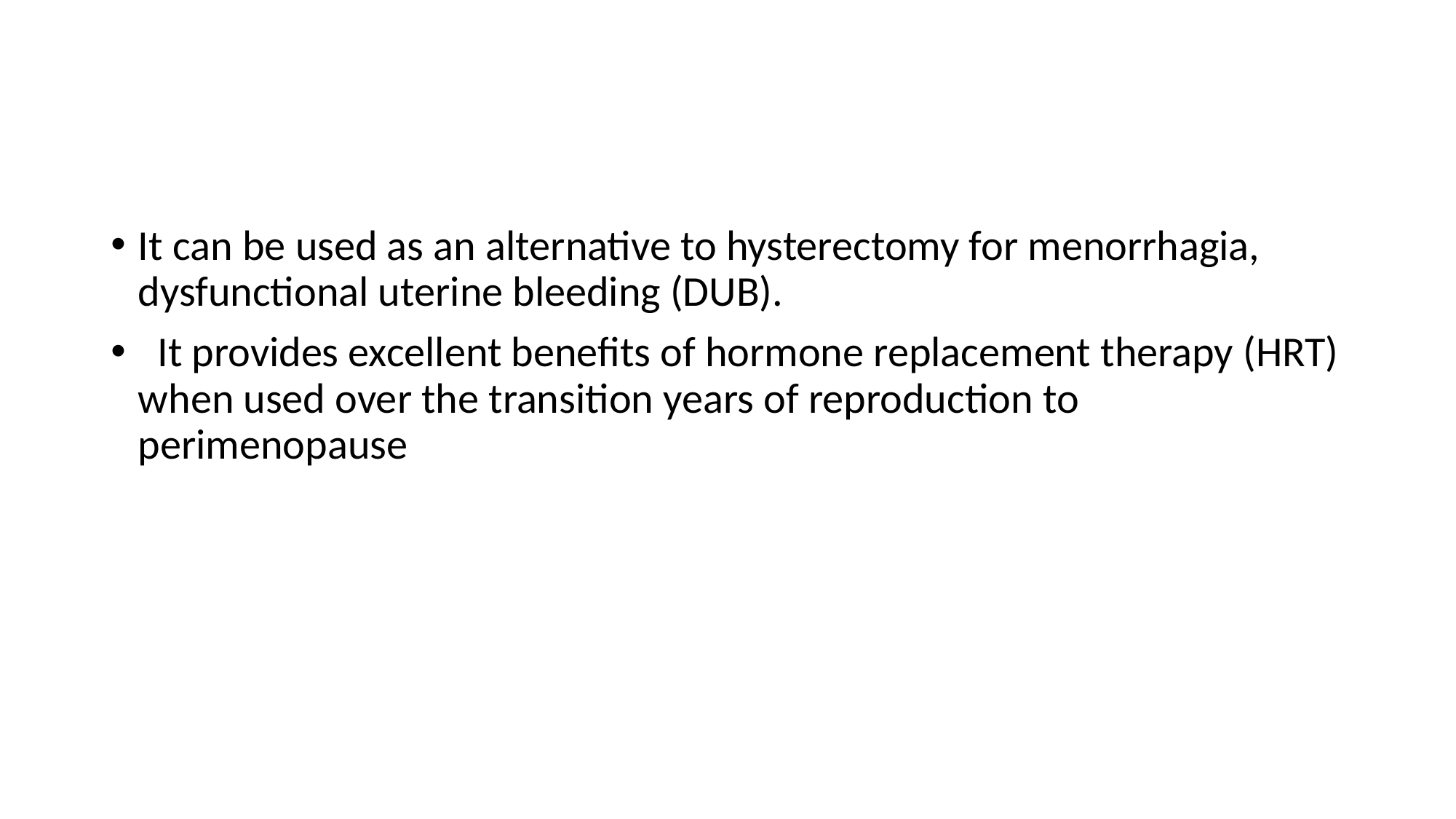

#
It can be used as an alternative to hysterectomy for menorrhagia, dysfunctional uterine bleeding (DUB).
  It provides excellent benefits of hormone replacement therapy (HRT) when used over the transition years of reproduction to perimenopause